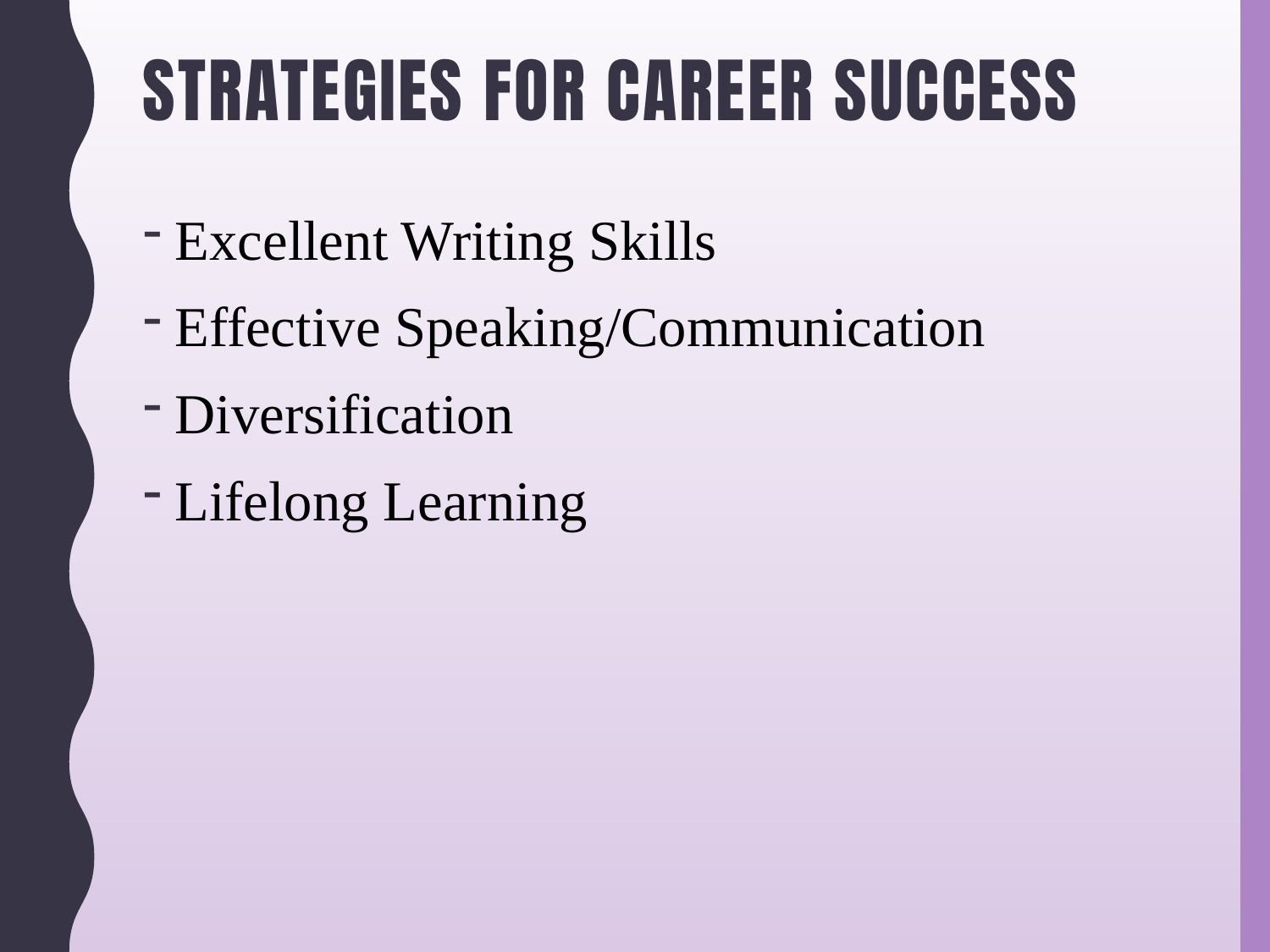

# Strategies for Career Success
Excellent Writing Skills
Effective Speaking/Communication
Diversification
Lifelong Learning